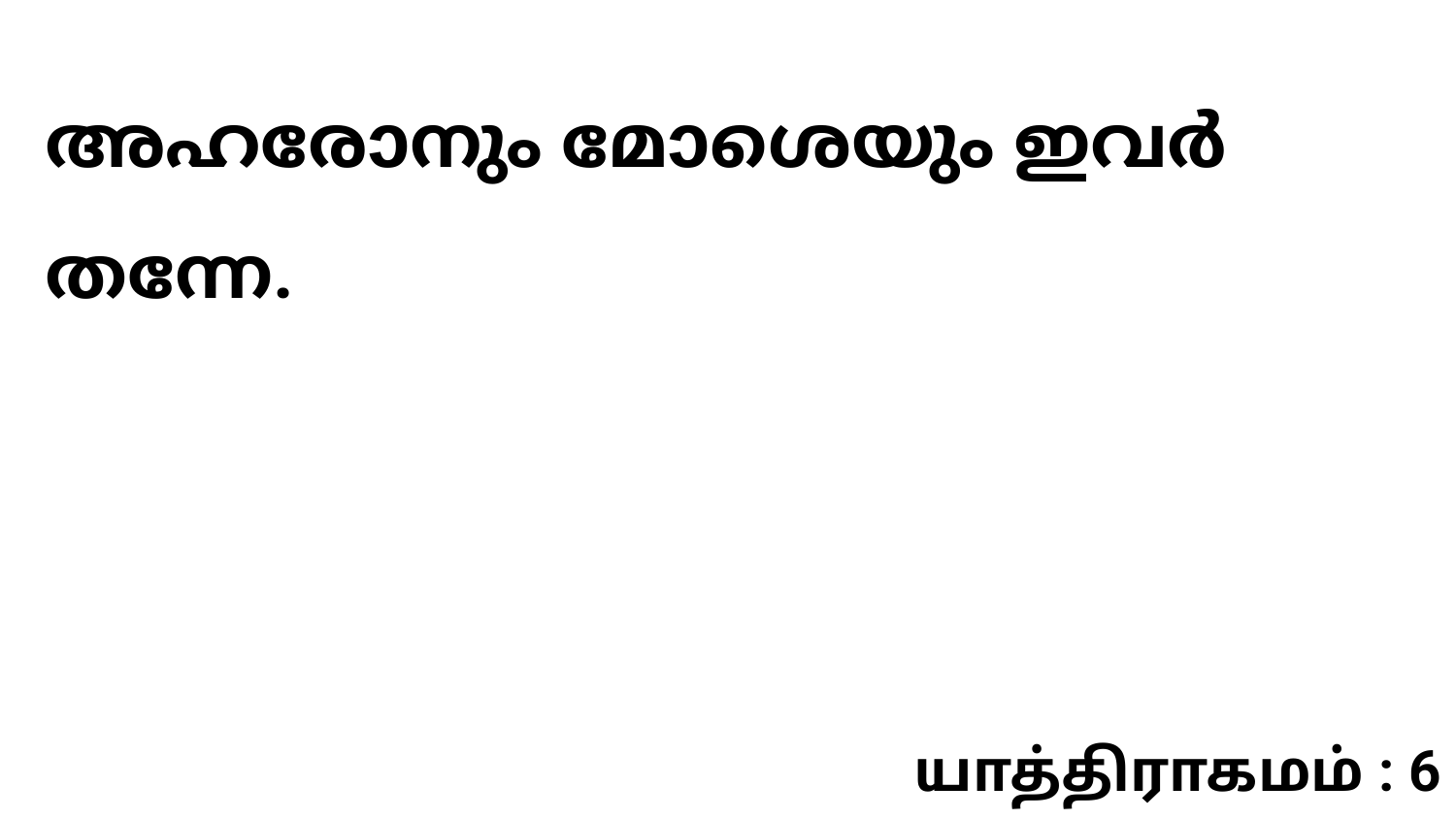

അഹരോനും മോശെയും ഇവർ തന്നേ.
யாத்திராகமம் : 6